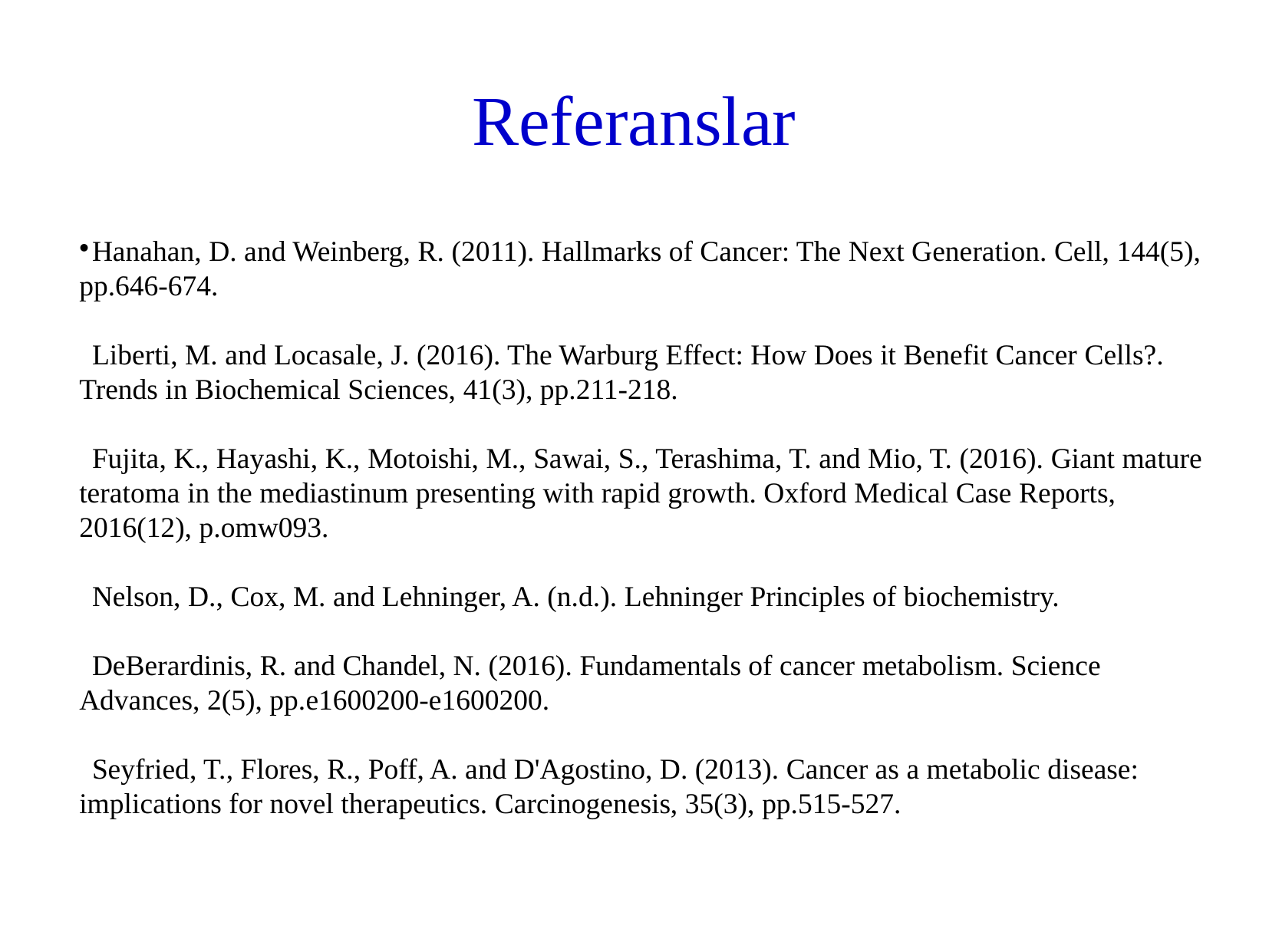

Referanslar

Hanahan, D. and Weinberg, R. (2011). Hallmarks of Cancer: The Next Generation. Cell, 144(5), pp.646-674.

Liberti, M. and Locasale, J. (2016). The Warburg Effect: How Does it Benefit Cancer Cells?. Trends in Biochemical Sciences, 41(3), pp.211-218.

Fujita, K., Hayashi, K., Motoishi, M., Sawai, S., Terashima, T. and Mio, T. (2016). Giant mature teratoma in the mediastinum presenting with rapid growth. Oxford Medical Case Reports, 2016(12), p.omw093.

Nelson, D., Cox, M. and Lehninger, A. (n.d.). Lehninger Principles of biochemistry.

DeBerardinis, R. and Chandel, N. (2016). Fundamentals of cancer metabolism. Science Advances, 2(5), pp.e1600200-e1600200.

Seyfried, T., Flores, R., Poff, A. and D'Agostino, D. (2013). Cancer as a metabolic disease: implications for novel therapeutics. Carcinogenesis, 35(3), pp.515-527.